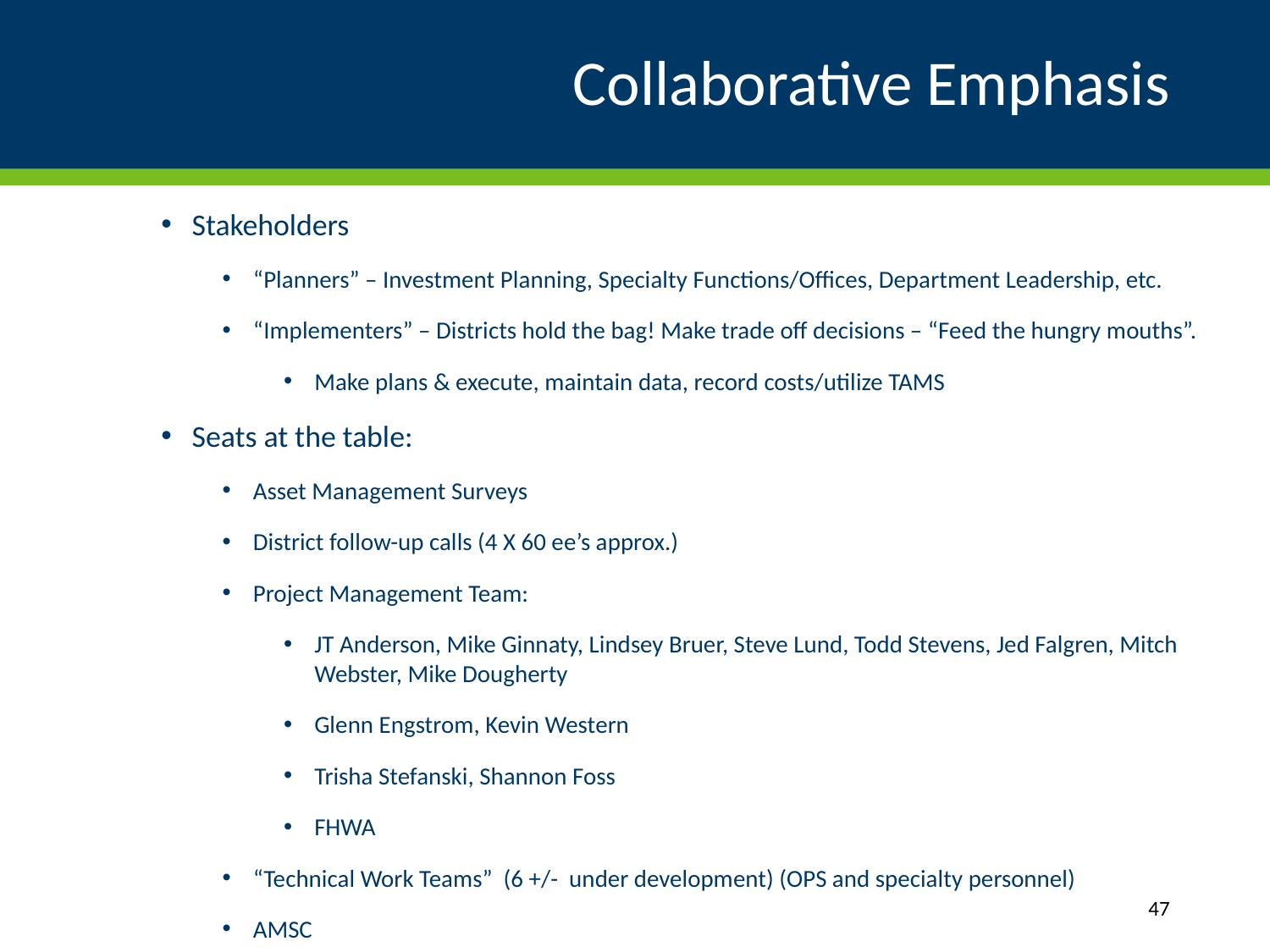

# Collaborative Emphasis
Stakeholders
“Planners” – Investment Planning, Specialty Functions/Offices, Department Leadership, etc.
“Implementers” – Districts hold the bag! Make trade off decisions – “Feed the hungry mouths”.
Make plans & execute, maintain data, record costs/utilize TAMS
Seats at the table:
Asset Management Surveys
District follow-up calls (4 X 60 ee’s approx.)
Project Management Team:
JT Anderson, Mike Ginnaty, Lindsey Bruer, Steve Lund, Todd Stevens, Jed Falgren, Mitch Webster, Mike Dougherty
Glenn Engstrom, Kevin Western
Trisha Stefanski, Shannon Foss
FHWA
“Technical Work Teams”  (6 +/-  under development) (OPS and specialty personnel)
AMSC

47